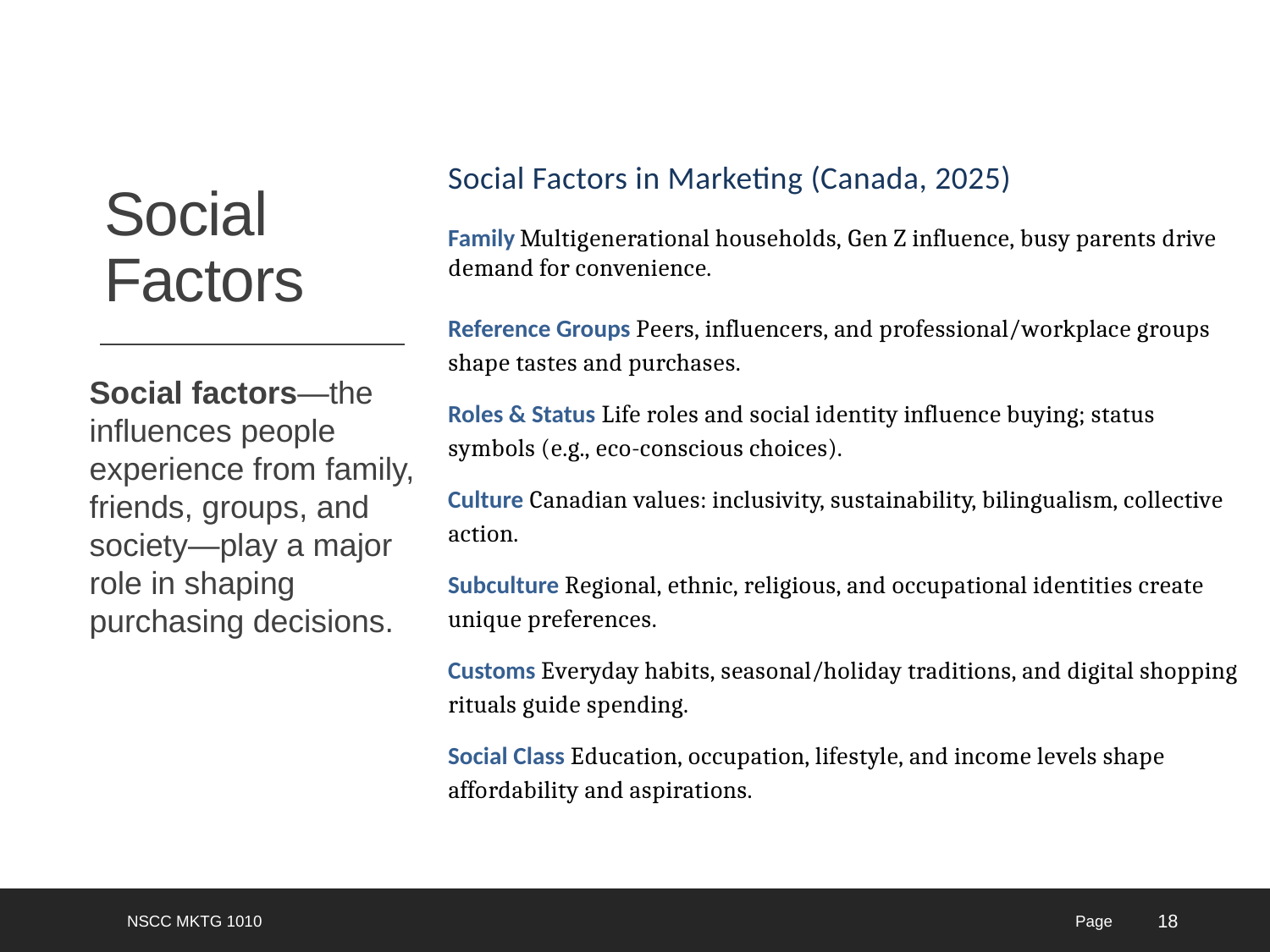

# Social Factors
Social Factors in Marketing (Canada, 2025)
Family Multigenerational households, Gen Z influence, busy parents drive demand for convenience.
Reference Groups Peers, influencers, and professional/workplace groups shape tastes and purchases.
Roles & Status Life roles and social identity influence buying; status symbols (e.g., eco-conscious choices).
Culture Canadian values: inclusivity, sustainability, bilingualism, collective action.
Subculture Regional, ethnic, religious, and occupational identities create unique preferences.
Customs Everyday habits, seasonal/holiday traditions, and digital shopping rituals guide spending.
Social Class Education, occupation, lifestyle, and income levels shape affordability and aspirations.
Social factors—the influences people experience from family, friends, groups, and society—play a major role in shaping purchasing decisions.

NSCC MKTG 1010
Page
18